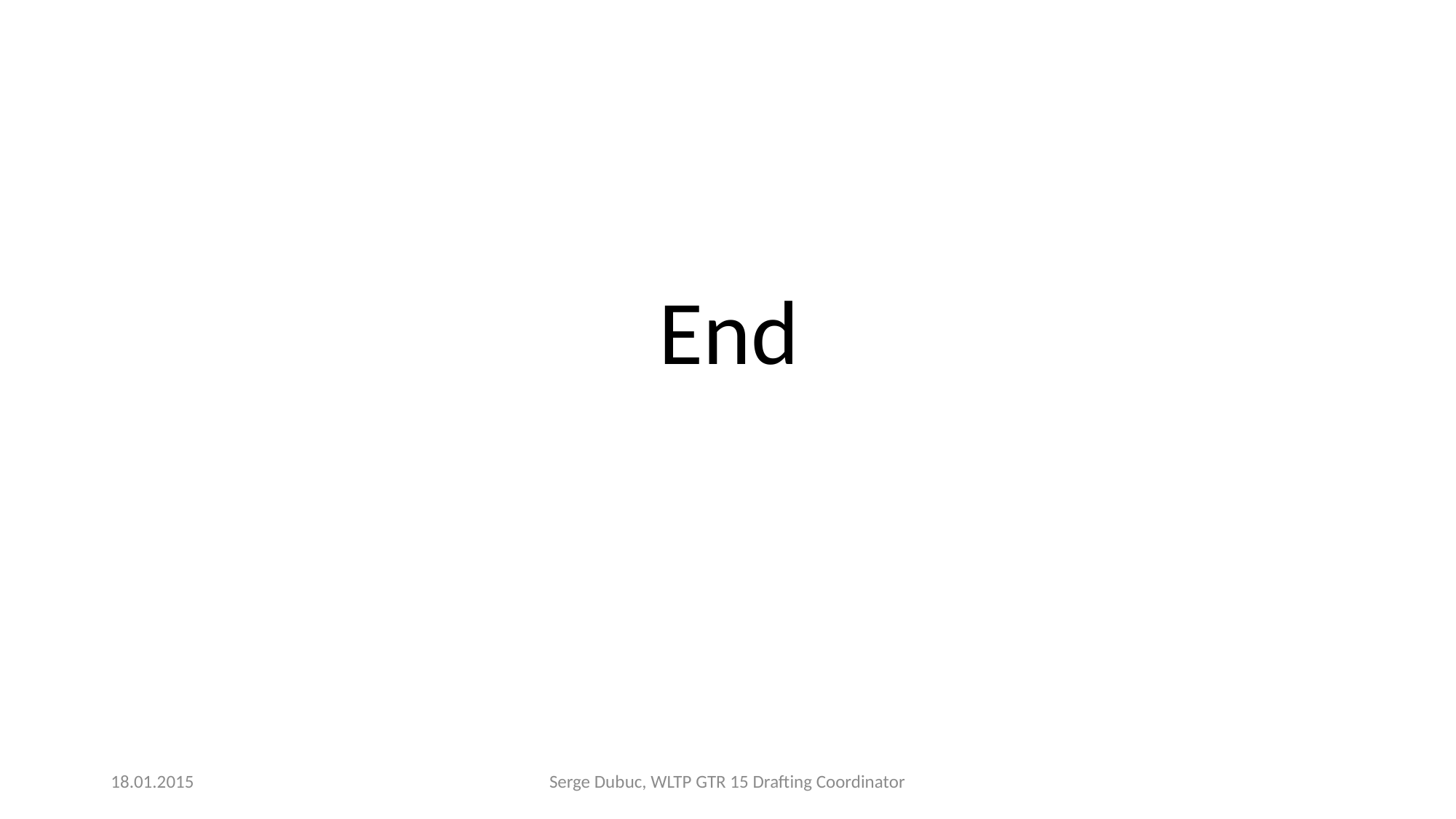

# End
18.01.2015
Serge Dubuc, WLTP GTR 15 Drafting Coordinator